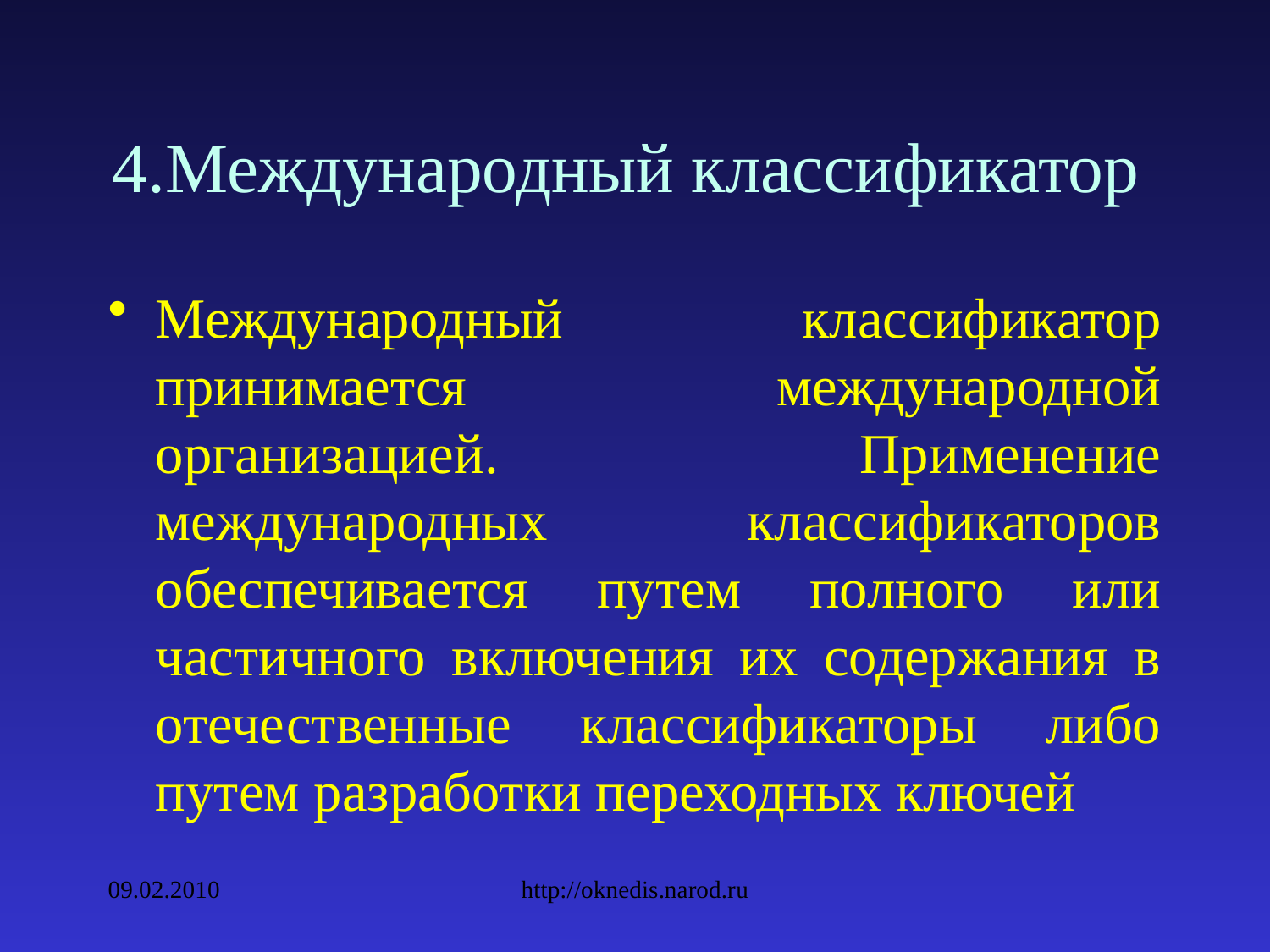

# 4.Международный классификатор
Международный классификатор принимается международной организацией. Применение международных классификаторов обеспечивается путем полного или частичного включения их содержания в отечественные классификаторы либо путем разработки переходных ключей
09.02.2010
http://oknedis.narod.ru